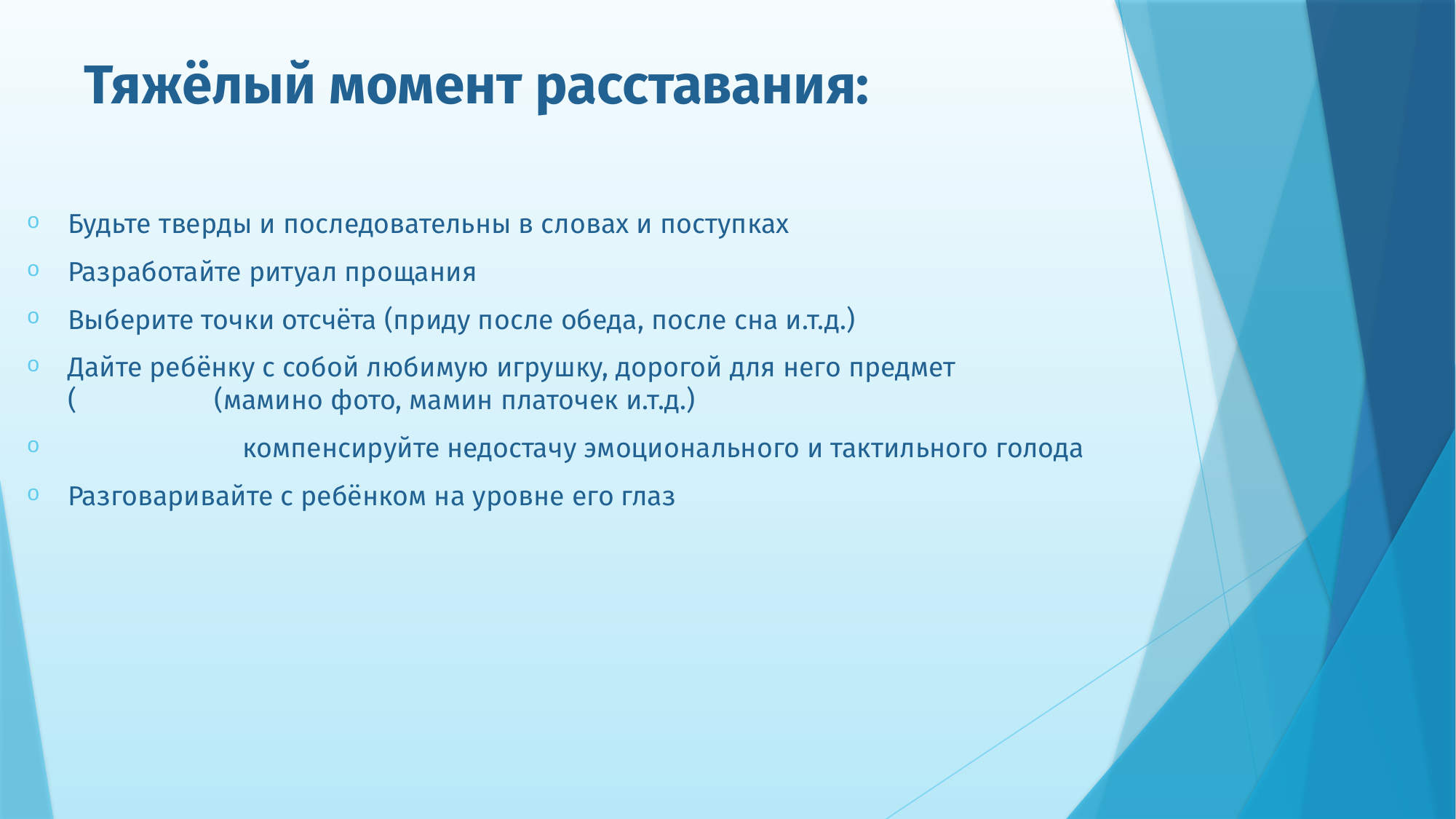

# Тяжёлый момент расставания:
Будьте тверды и последовательны в словах и поступках
Разработайте ритуал прощания
Выберите точки отсчёта (приду после обеда, после сна и.т.д.)
Дайте ребёнку с собой любимую игрушку, дорогой для него предмет                      (                   (мамино фото, мамин платочек и.т.д.)
                        компенсируйте недостачу эмоционального и тактильного голода
Разговаривайте с ребёнком на уровне его глаз